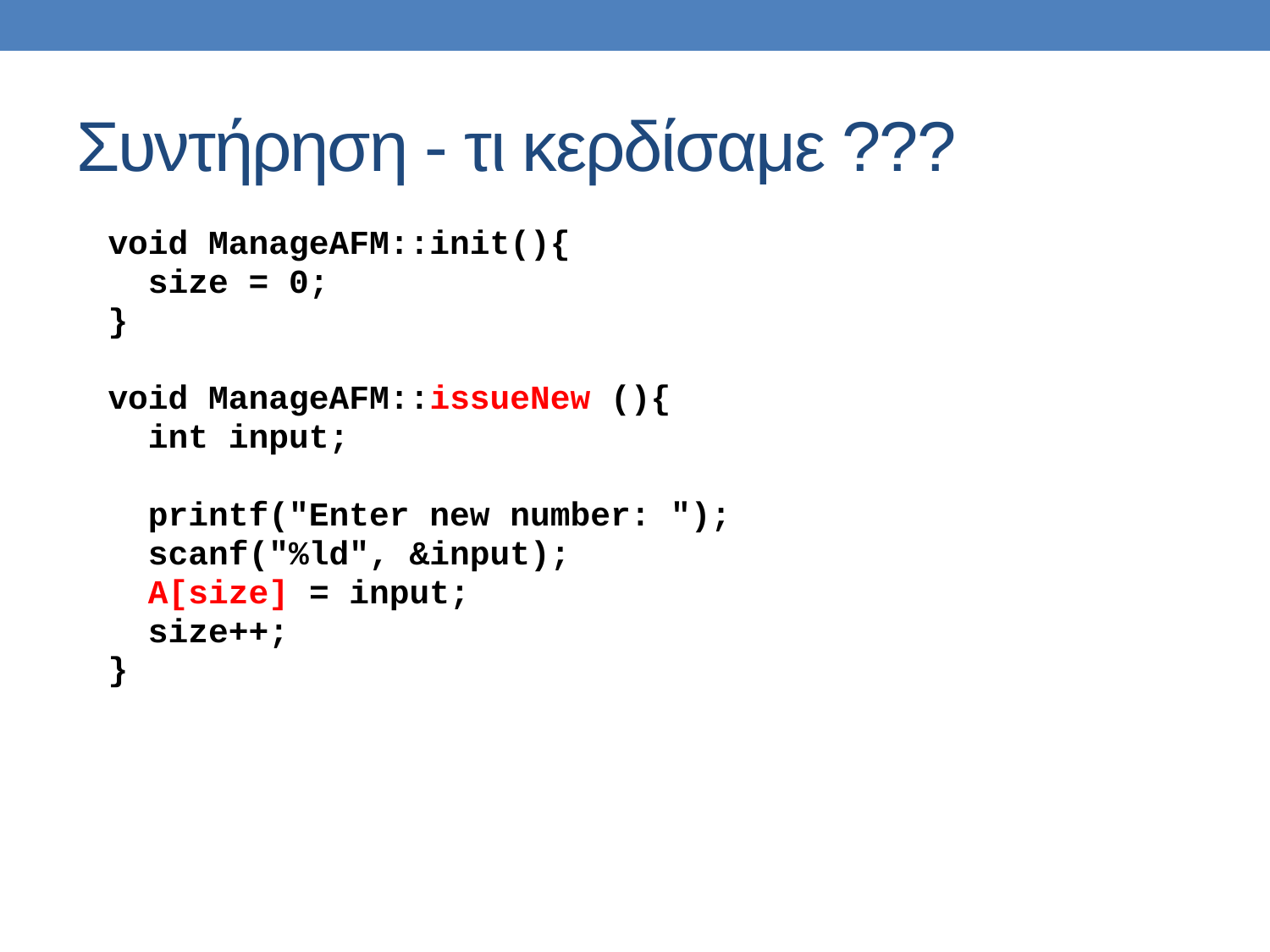

# Συντήρηση - τι κερδίσαμε ???
void ManageAFM::init(){
  size = 0;
}

void ManageAFM::issueNew (){
  int input;

  printf("Enter new number: ");
  scanf("%ld", &input);
  A[size] = input;
  size++;
}